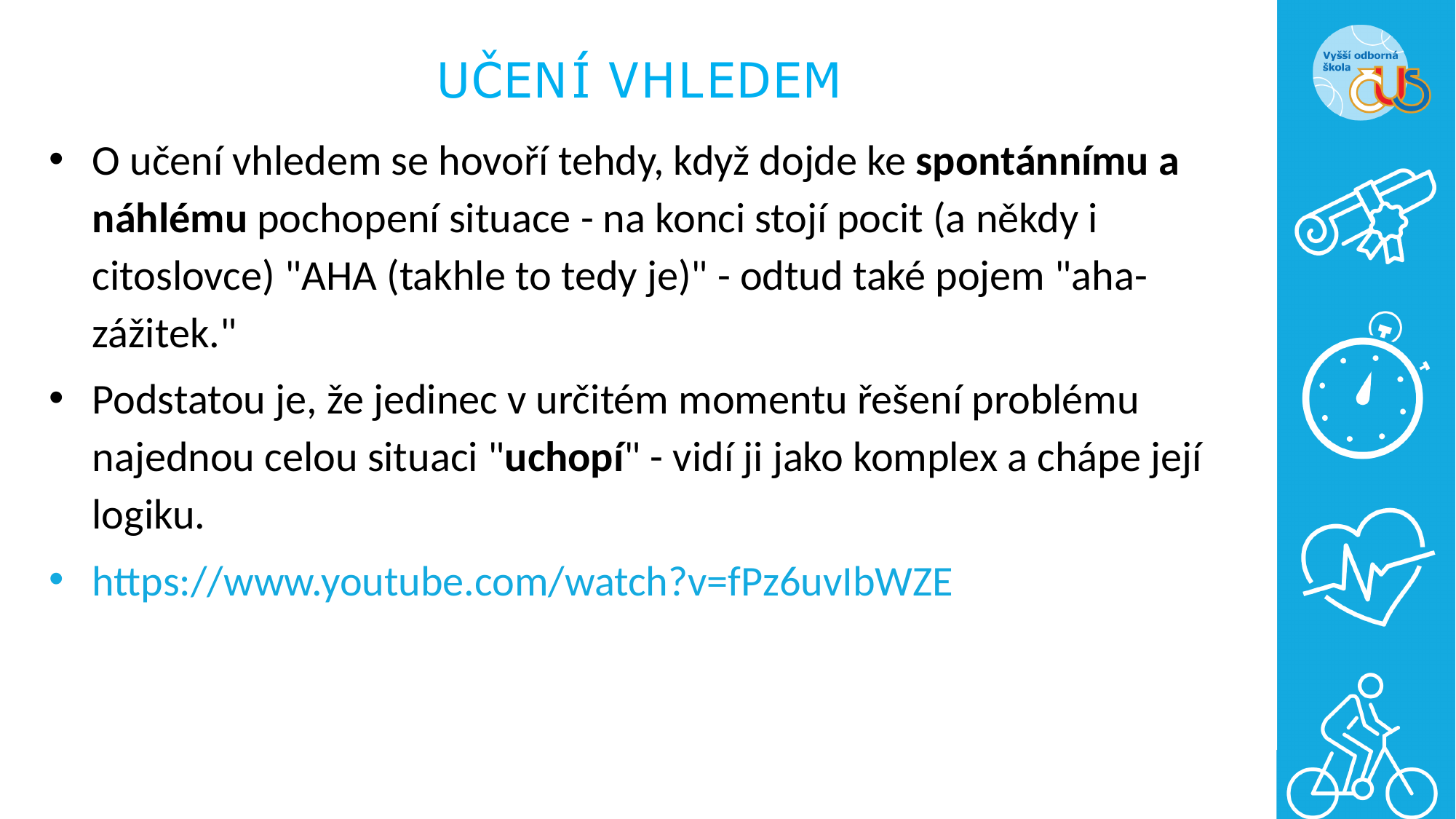

# UČENÍ VHLEDEM
O učení vhledem se hovoří tehdy, když dojde ke spontánnímu a náhlému pochopení situace - na konci stojí pocit (a někdy i citoslovce) "AHA (takhle to tedy je)" - odtud také pojem "aha-zážitek."
Podstatou je, že jedinec v určitém momentu řešení problému najednou celou situaci "uchopí" - vidí ji jako komplex a chápe její logiku.
https://www.youtube.com/watch?v=fPz6uvIbWZE